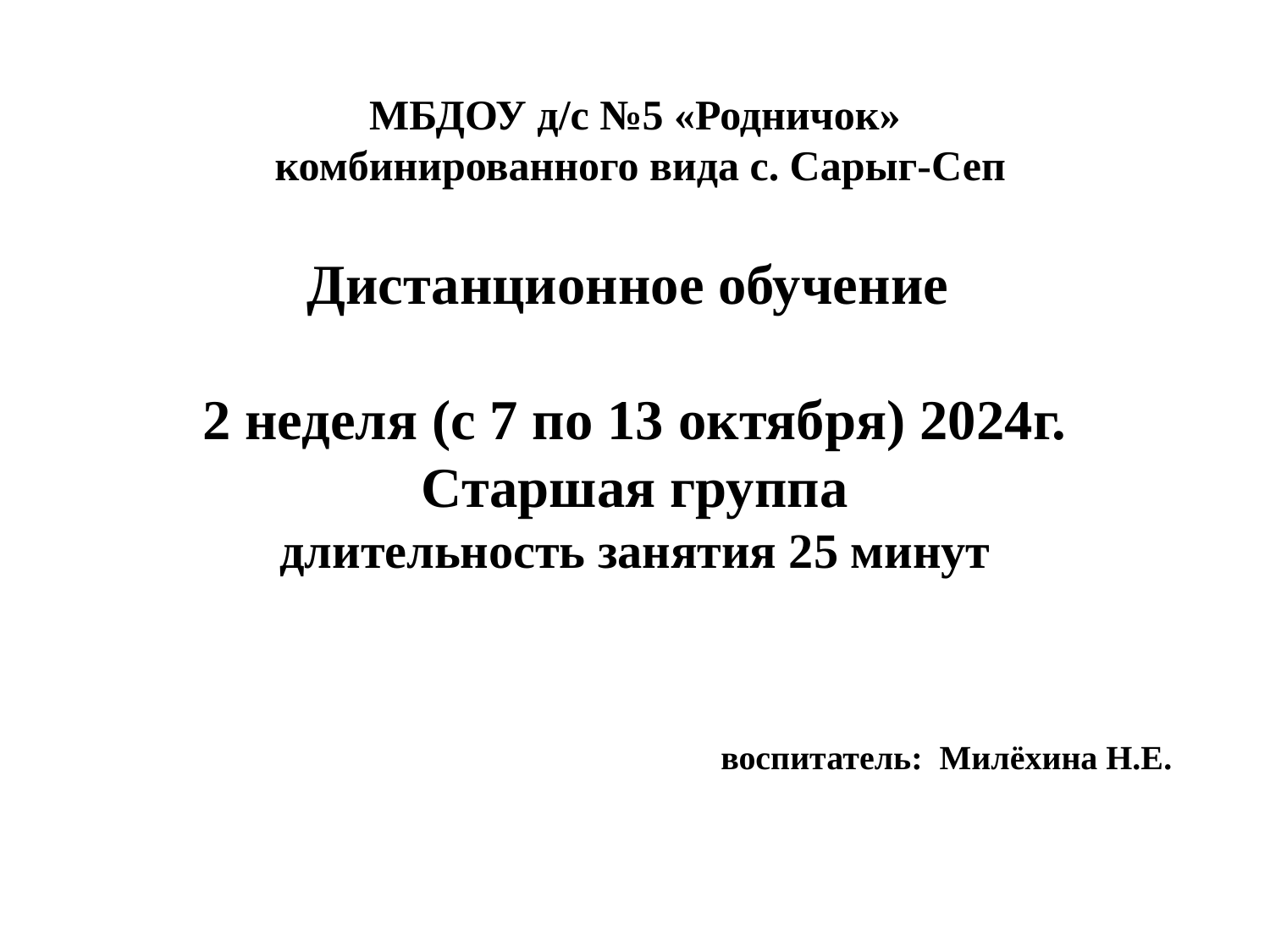

# МБДОУ д/с №5 «Родничок» комбинированного вида с. Сарыг-Сеп Дистанционное обучение 2 неделя (с 7 по 13 октября) 2024г. Старшая группа длительность занятия 25 минут

воспитатель:  Милёхина Н.Е.